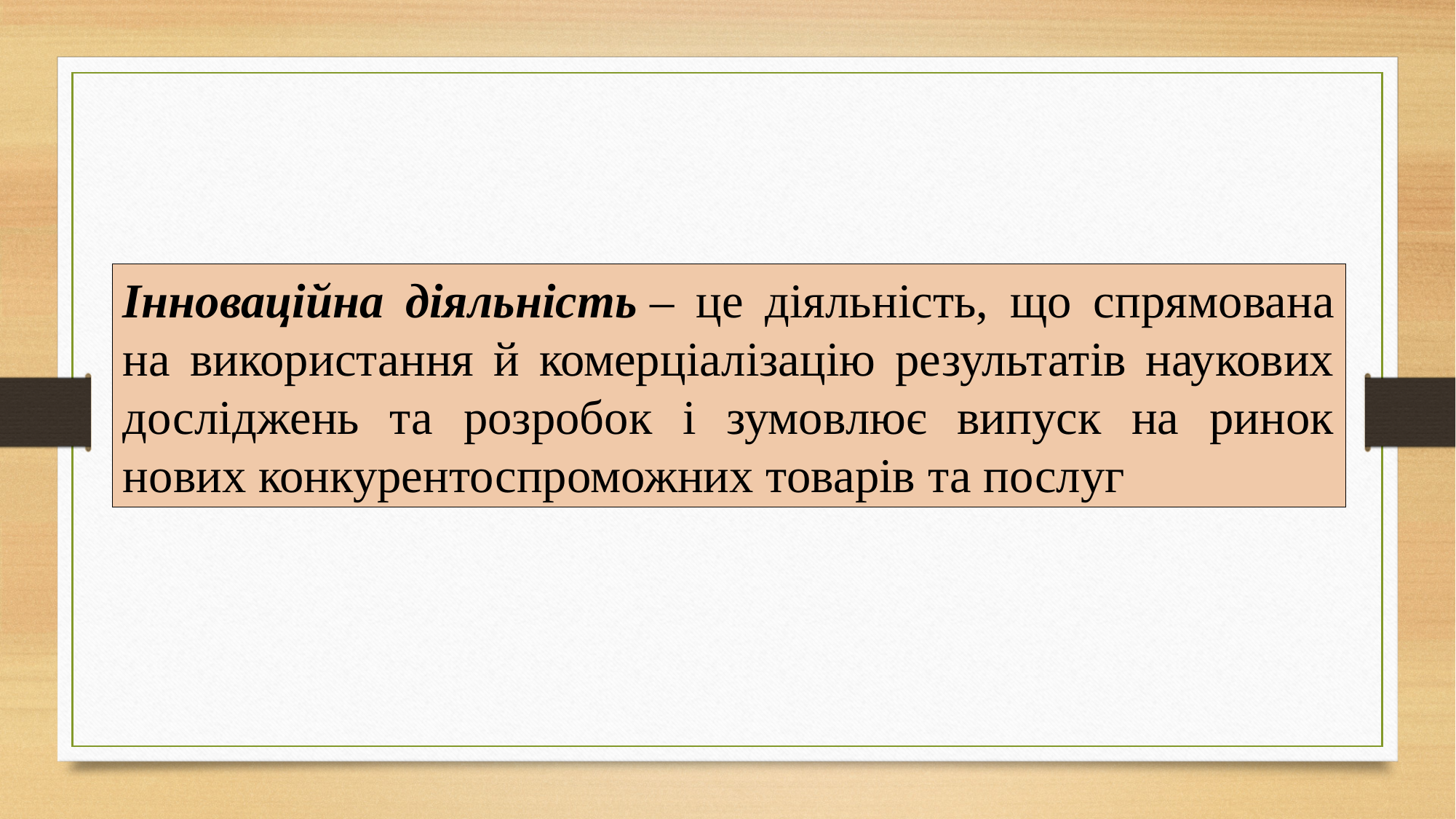

Інноваційна діяльність – це діяльність, що спрямована на використання й комерціалізацію результатів наукових досліджень та розробок і зумовлює випуск на ринок нових конкурентоспроможних товарів та послуг